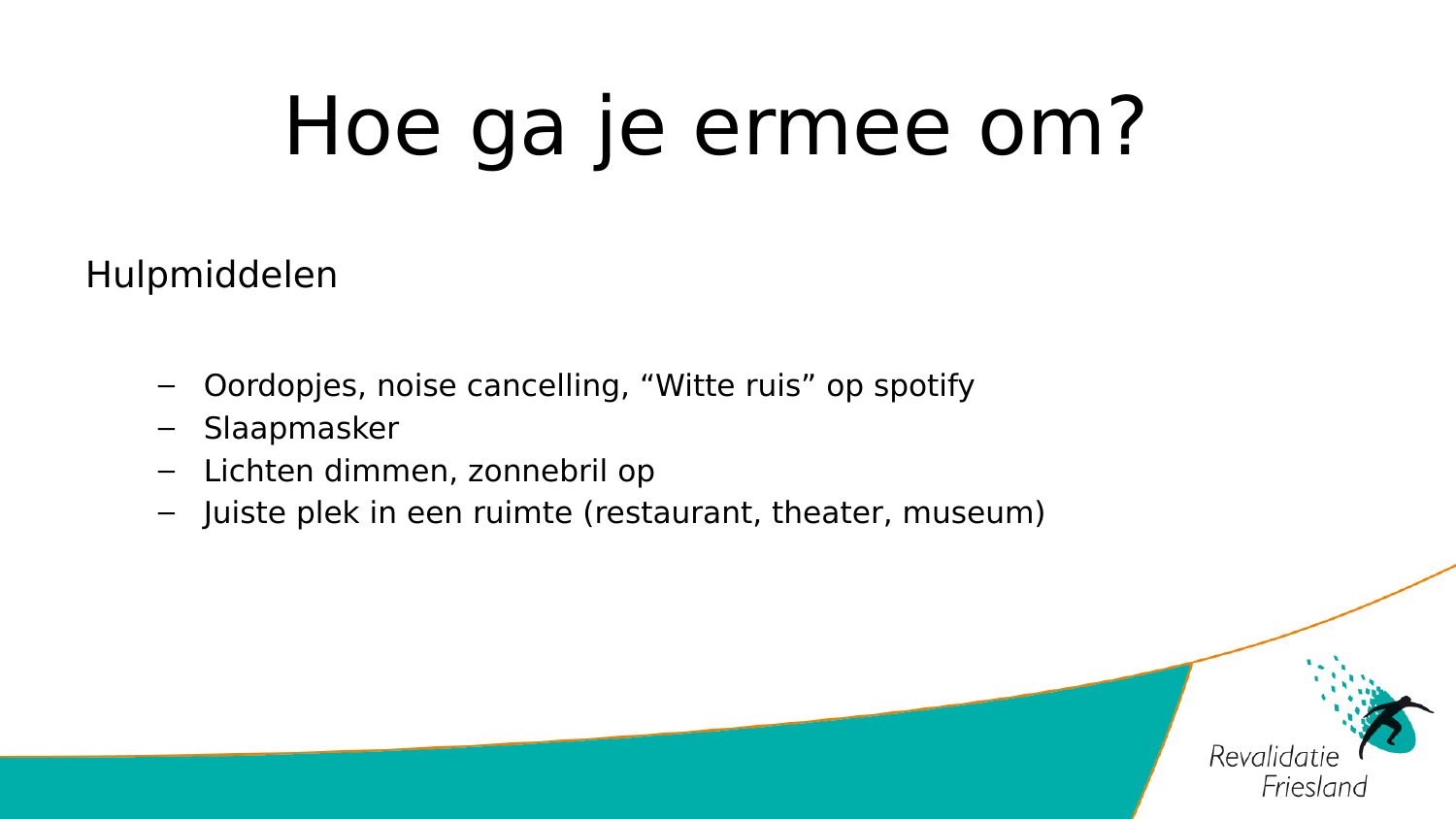

# Hoe ga je ermee om?
Hulpmiddelen

Oordopjes, noise cancelling, “Witte ruis” op spotify
Slaapmasker
Lichten dimmen, zonnebril op
Juiste plek in een ruimte (restaurant, theater, museum)